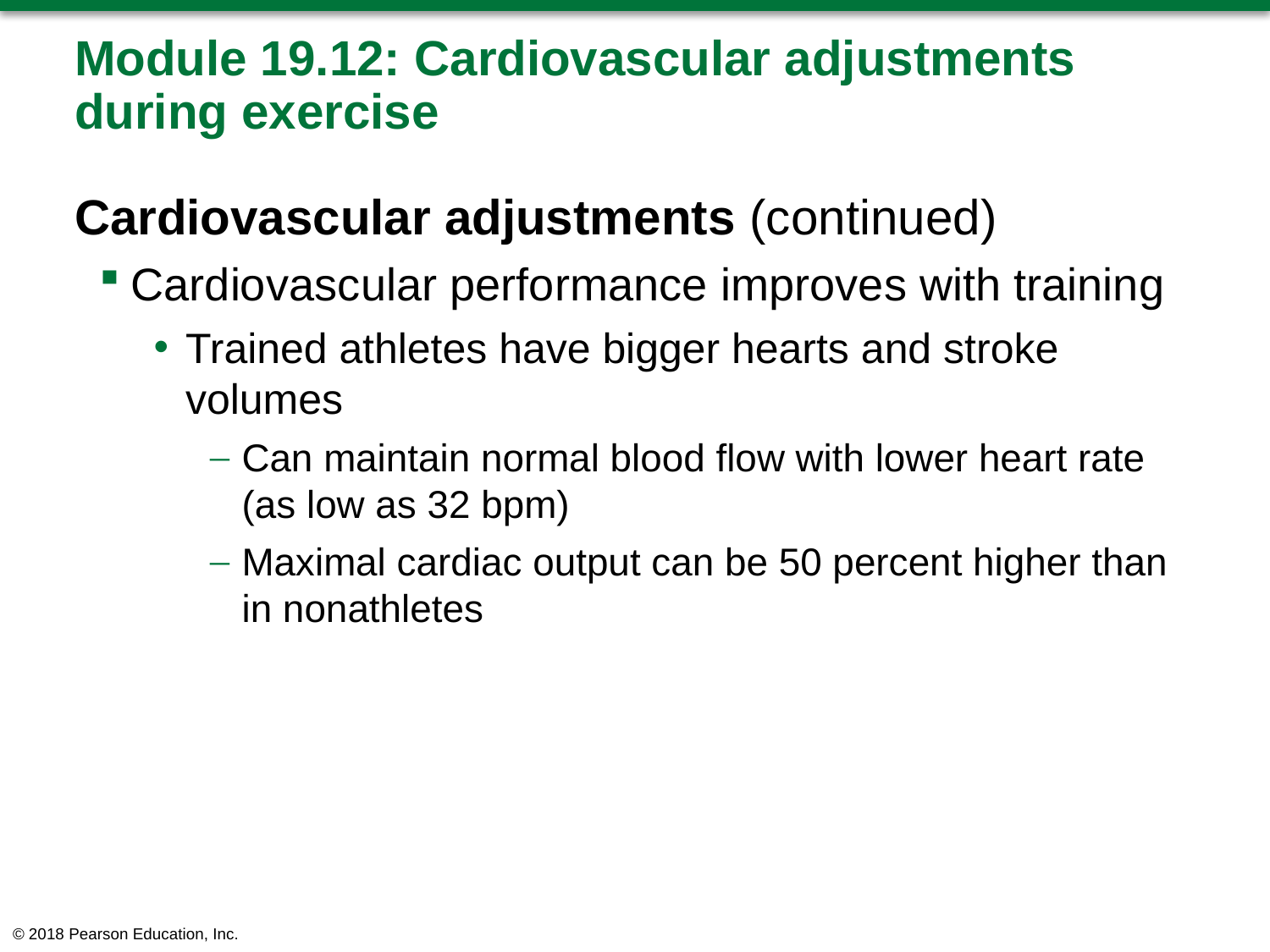

# Module 19.12: Cardiovascular adjustments during exercise
Cardiovascular adjustments (continued)
Cardiovascular performance improves with training
Trained athletes have bigger hearts and stroke volumes
Can maintain normal blood flow with lower heart rate (as low as 32 bpm)
Maximal cardiac output can be 50 percent higher than in nonathletes
© 2018 Pearson Education, Inc.